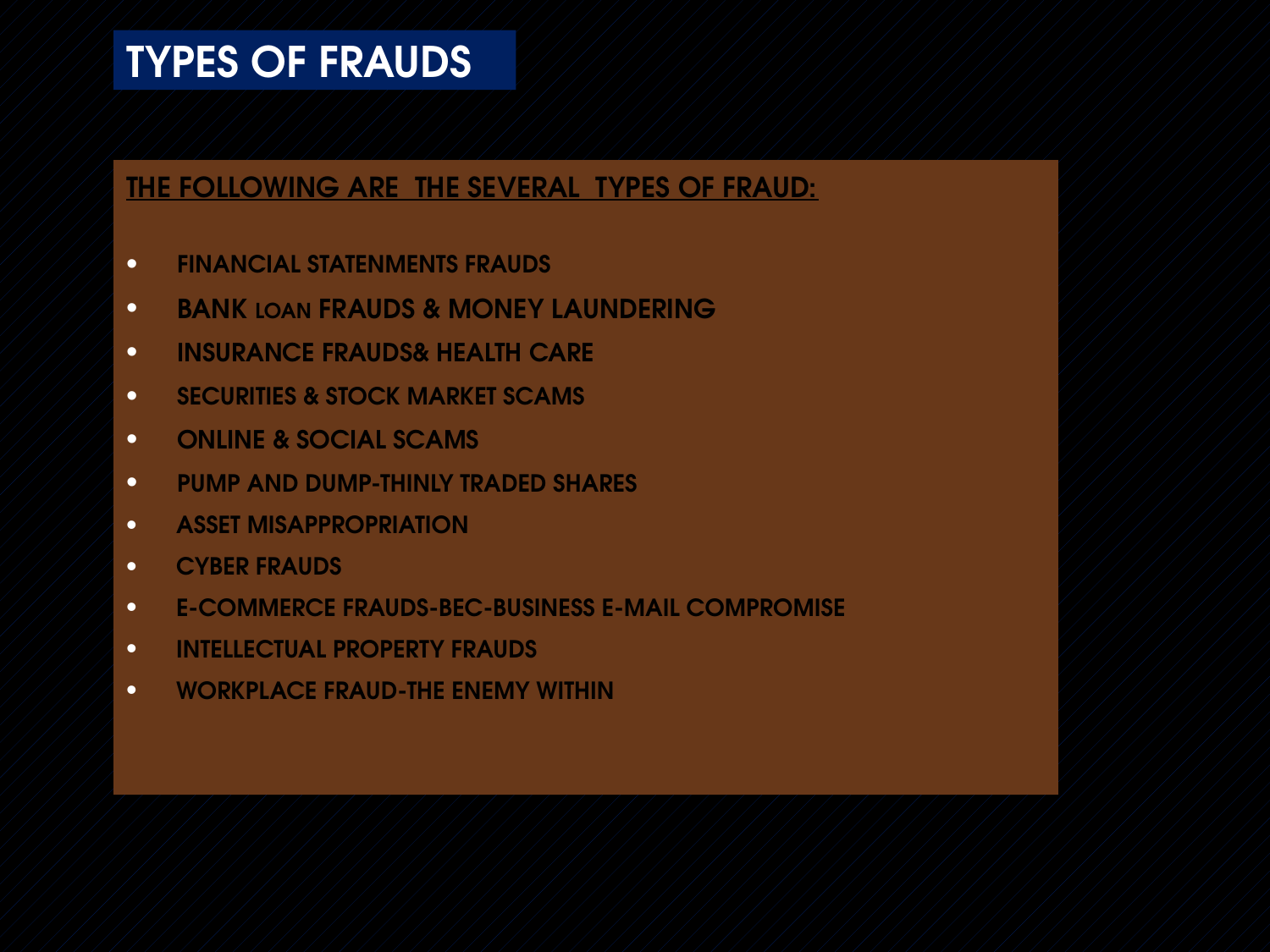

# Types of frauds
THE FOLLOWING ARE  THE SEVERAL  TYPES OF FRAUD:

  FINANCIAL STATENMENTS FRAUDS
  bank LOAN frauds & money laundering
  insurance frauds& HEALTH CARE
  SECURITIES & STOCK MARKET SCAMS
  online & social scams
  PUMP AND DUMP-THINLY TRADED SHARES
  ASSET MISAPPROPRIATION
  CYBER FRAUDS
  E-COMMERCE FRAUDS-BEC-BUSINESS E-MAIL COMPROMISE
  INTELLECTUAL PROPERTY FRAUDS
  WORKPLACE FRAUD-THE ENEMY WITHIN